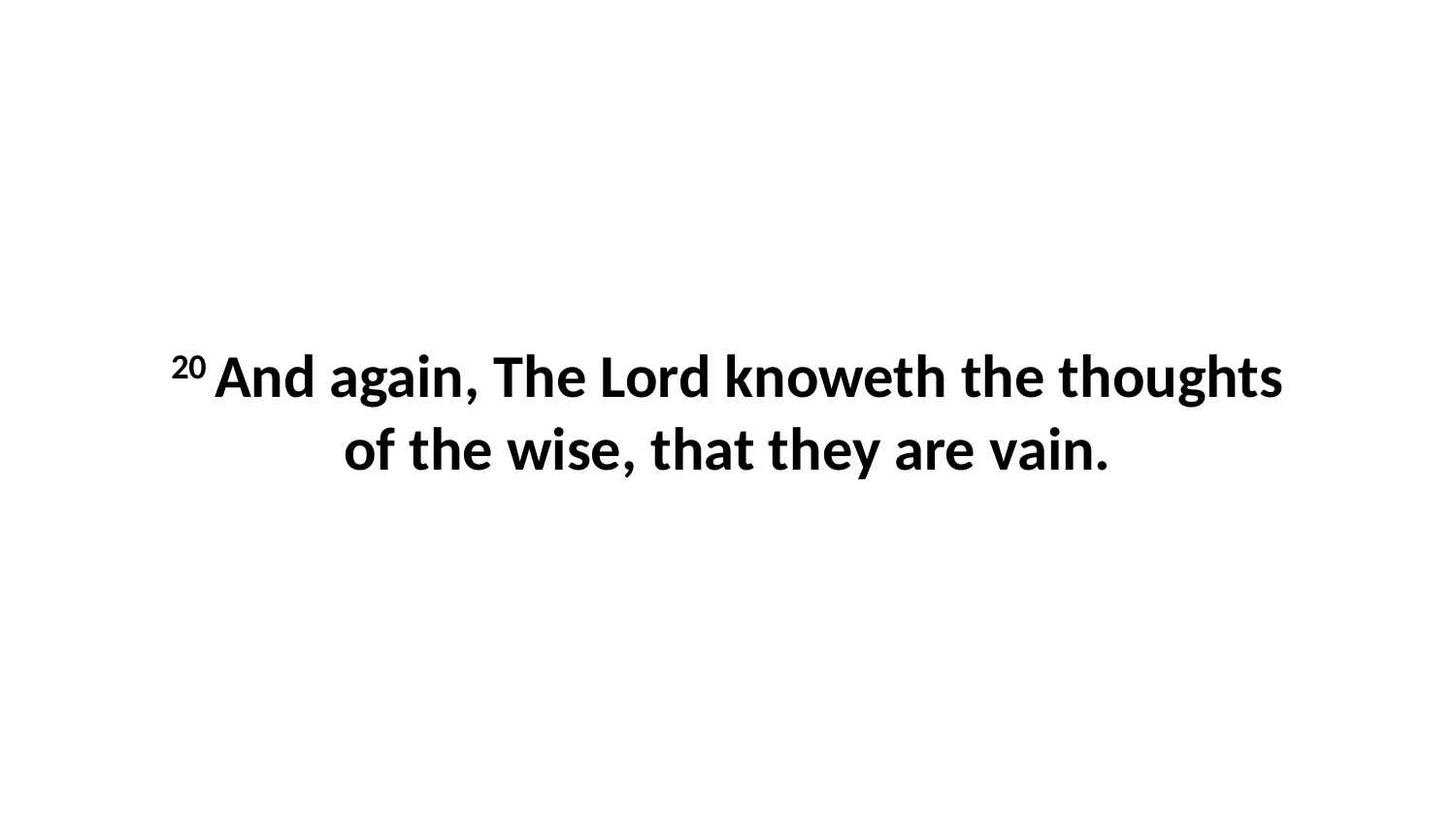

20 And again, The Lord knoweth the thoughts of the wise, that they are vain.